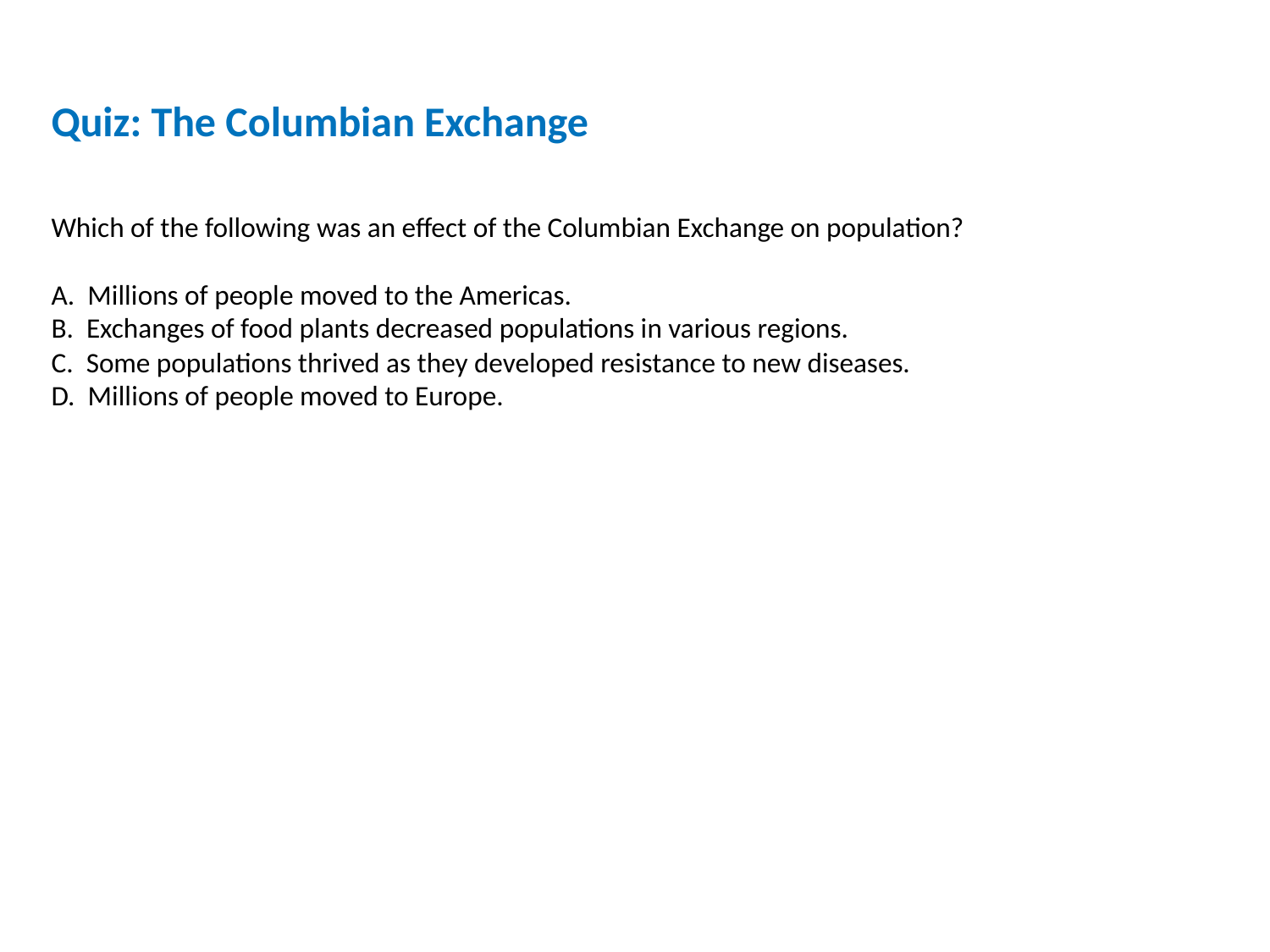

Quiz: The Columbian Exchange
Which of the following was an effect of the Columbian Exchange on population?

A.  Millions of people moved to the Americas.
B.  Exchanges of food plants decreased populations in various regions.
C.  Some populations thrived as they developed resistance to new diseases.
D.  Millions of people moved to Europe.